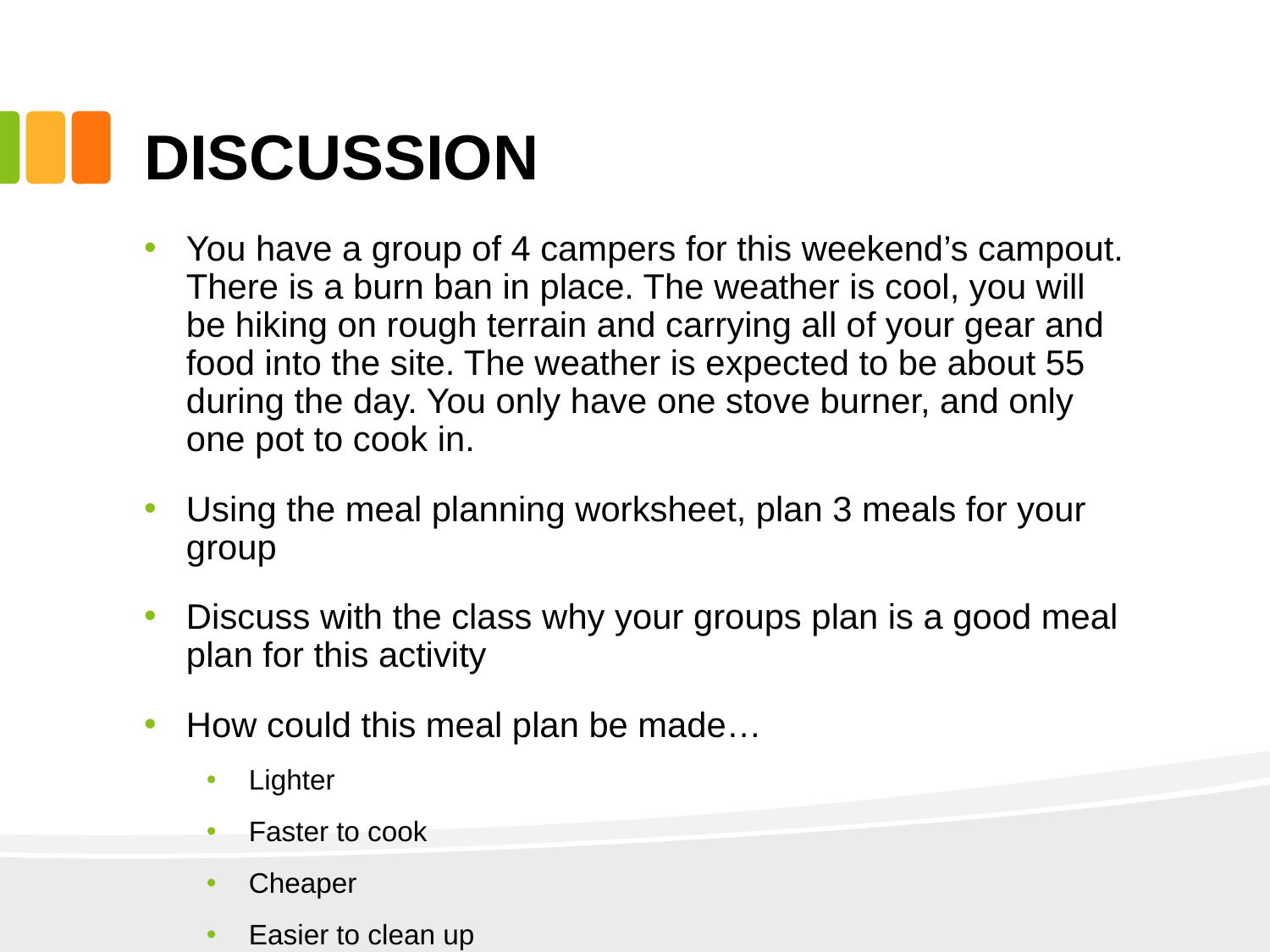

# DISCUSSION
You have a group of 4 campers for this weekend’s campout. There is a burn ban in place. The weather is cool, you will be hiking on rough terrain and carrying all of your gear and food into the site. The weather is expected to be about 55 during the day. You only have one stove burner, and only one pot to cook in.
Using the meal planning worksheet, plan 3 meals for your group
Discuss with the class why your groups plan is a good meal plan for this activity
How could this meal plan be made…
Lighter
Faster to cook
Cheaper
Easier to clean up